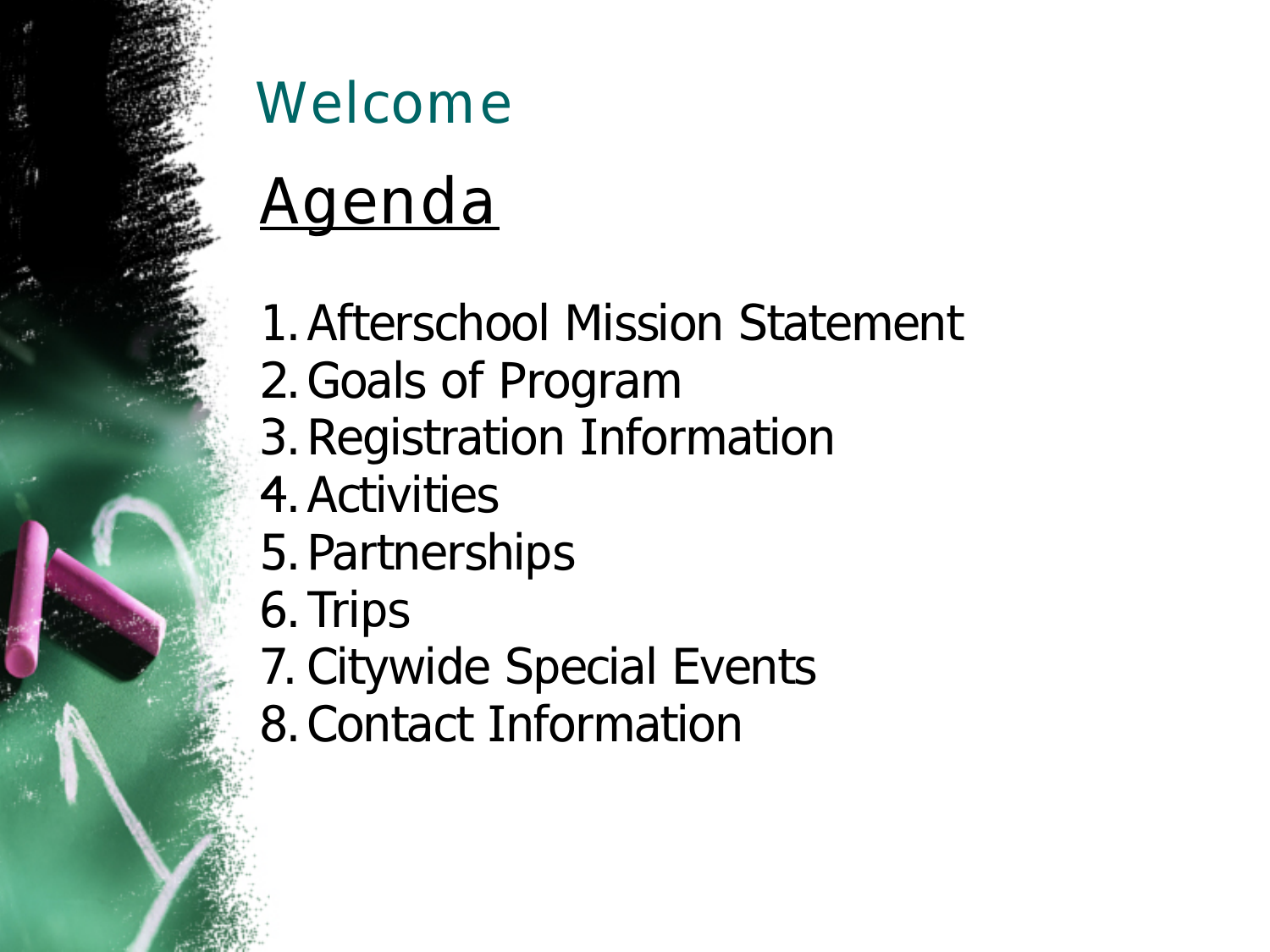

# Welcome
Agenda

Afterschool Mission Statement
Goals of Program
Registration Information
Activities
Partnerships
Trips
Citywide Special Events
Contact Information